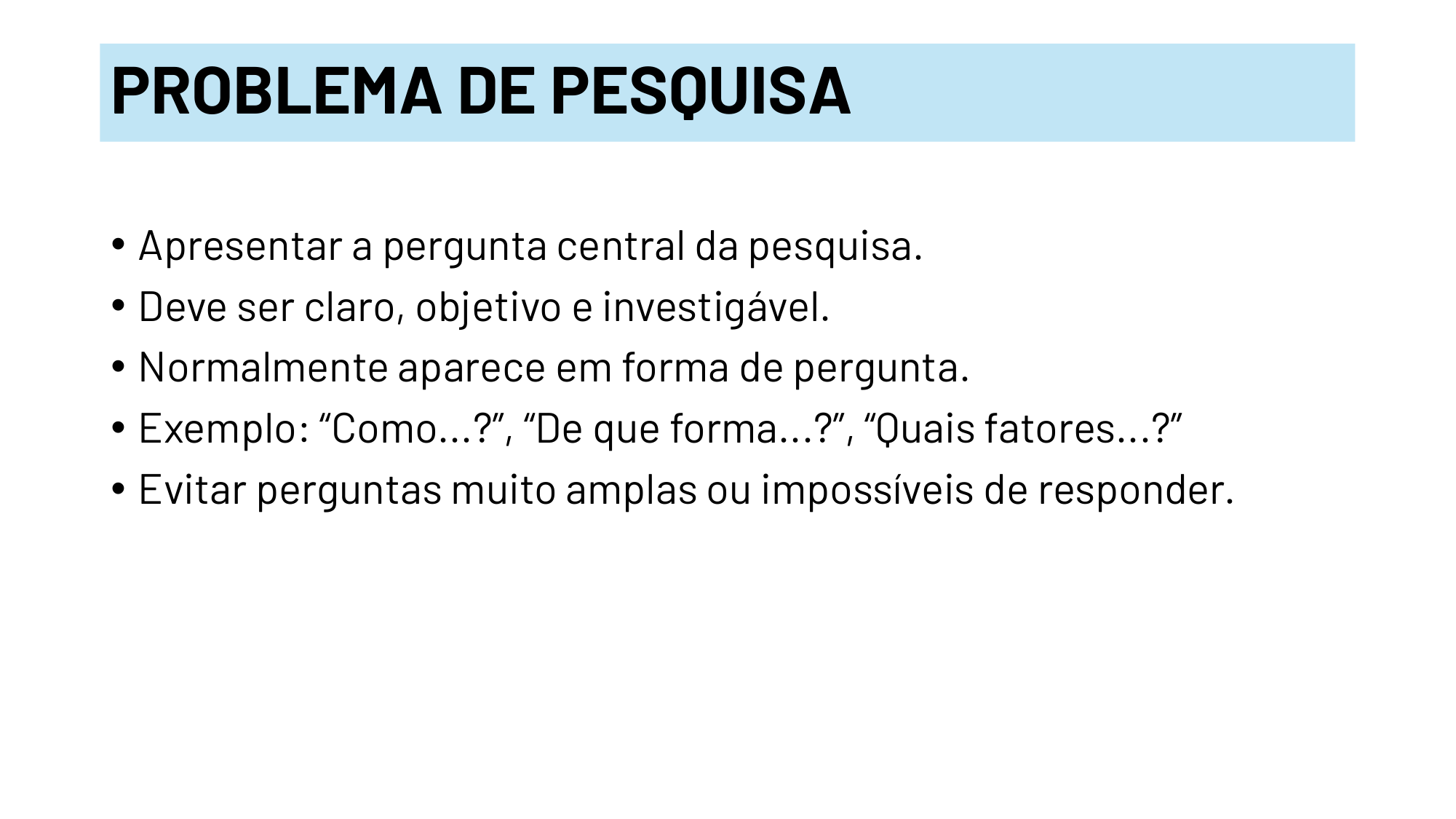

# PROBLEMA DE PESQUISA
Apresentar a pergunta central da pesquisa.
Deve ser claro, objetivo e investigável.
Normalmente aparece em forma de pergunta.
Exemplo: “Como...?”, “De que forma...?”, “Quais fatores...?”
Evitar perguntas muito amplas ou impossíveis de responder.